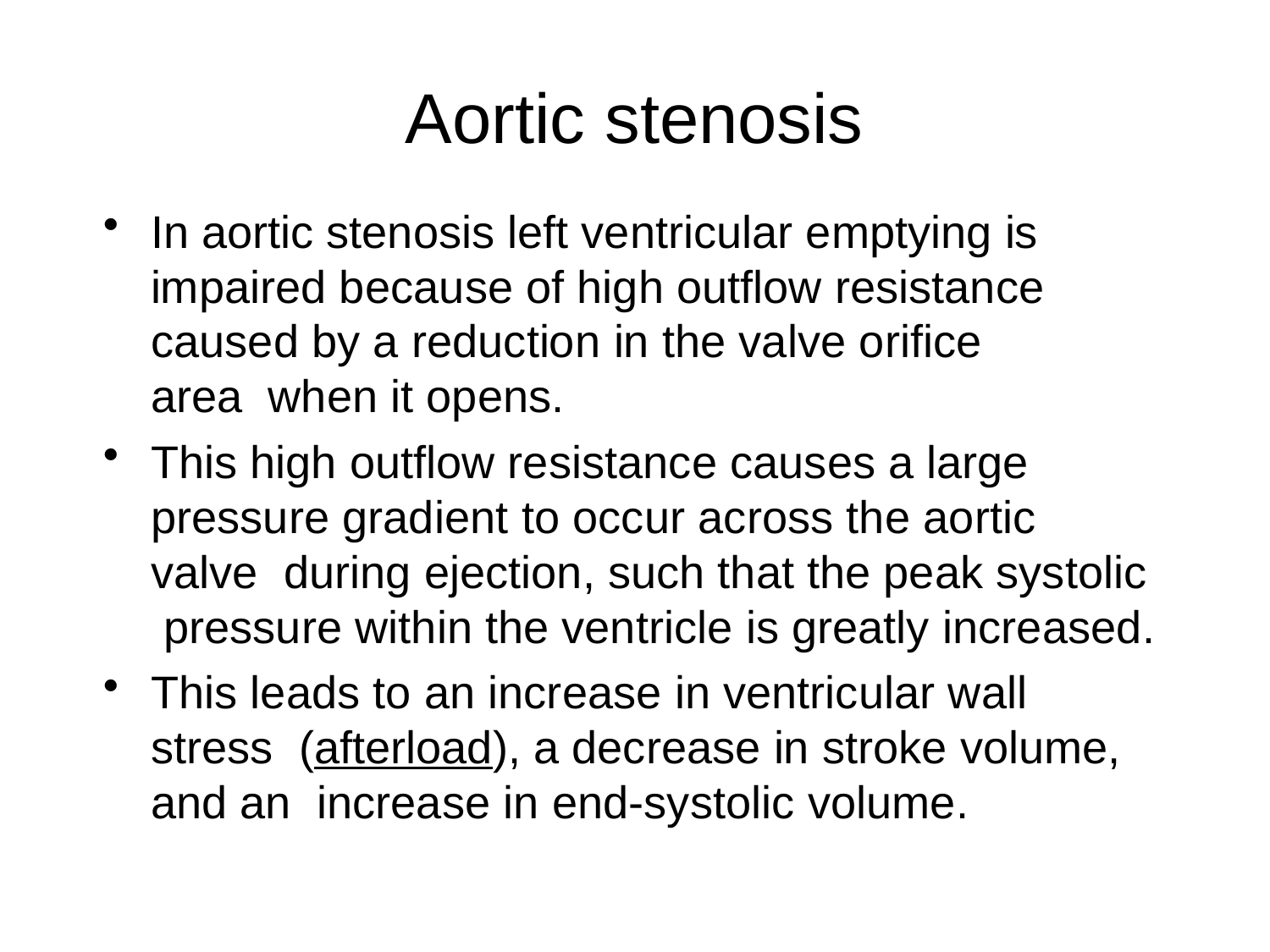

# Aortic stenosis
In aortic stenosis left ventricular emptying is  impaired because of high outflow resistance  caused by a reduction in the valve orifice area  when it opens.
This high outflow resistance causes a large  pressure gradient to occur across the aortic valve  during ejection, such that the peak systolic  pressure within the ventricle is greatly increased.
This leads to an increase in ventricular wall stress  (afterload), a decrease in stroke volume, and an  increase in end-systolic volume.